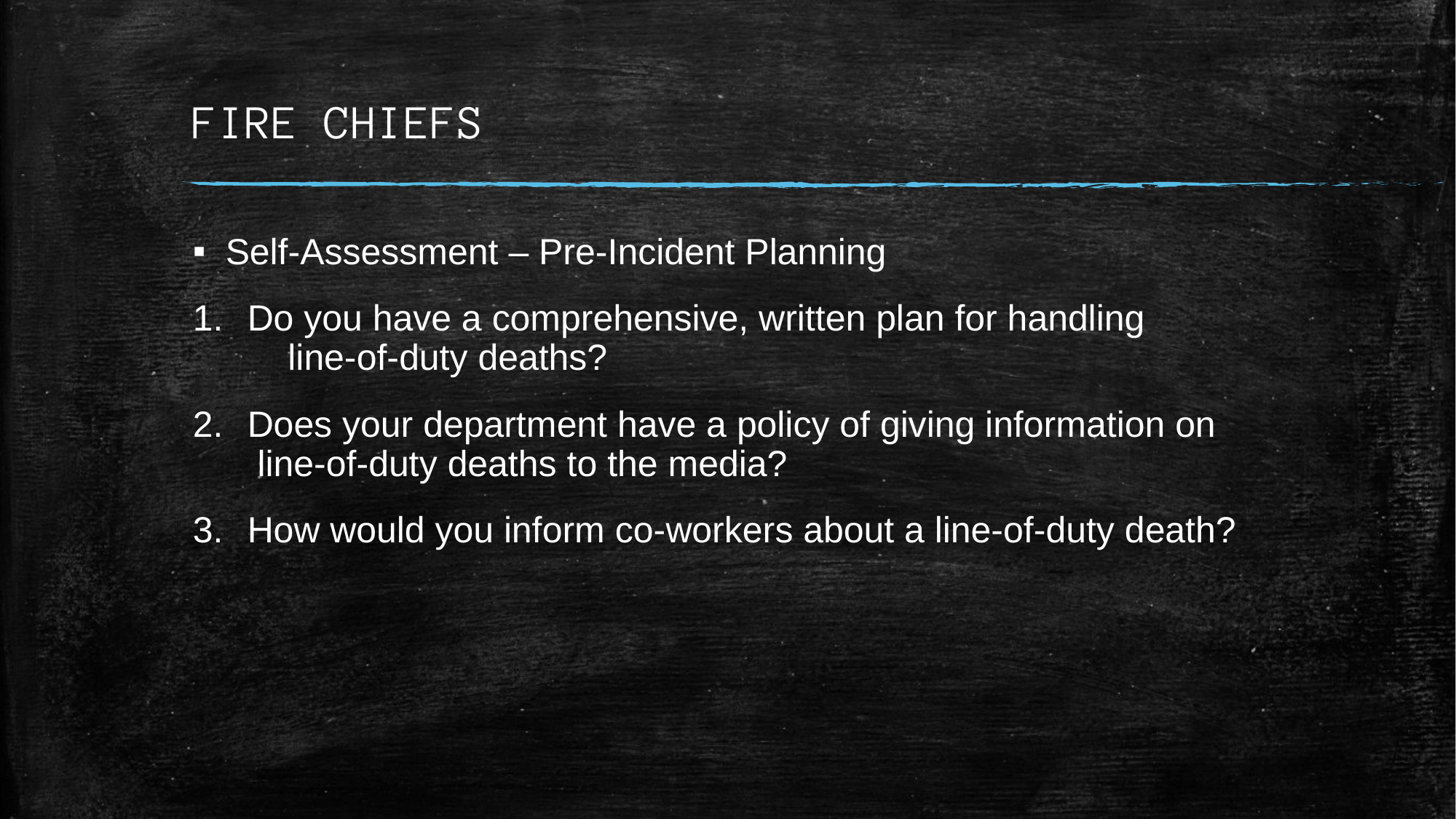

# FIRE CHIEFS
Self-Assessment – Pre-Incident Planning
Do you have a comprehensive, written plan for handling                line-of-duty deaths?
Does your department have a policy of giving information on      line-of-duty deaths to the media?
How would you inform co-workers about a line-of-duty death?